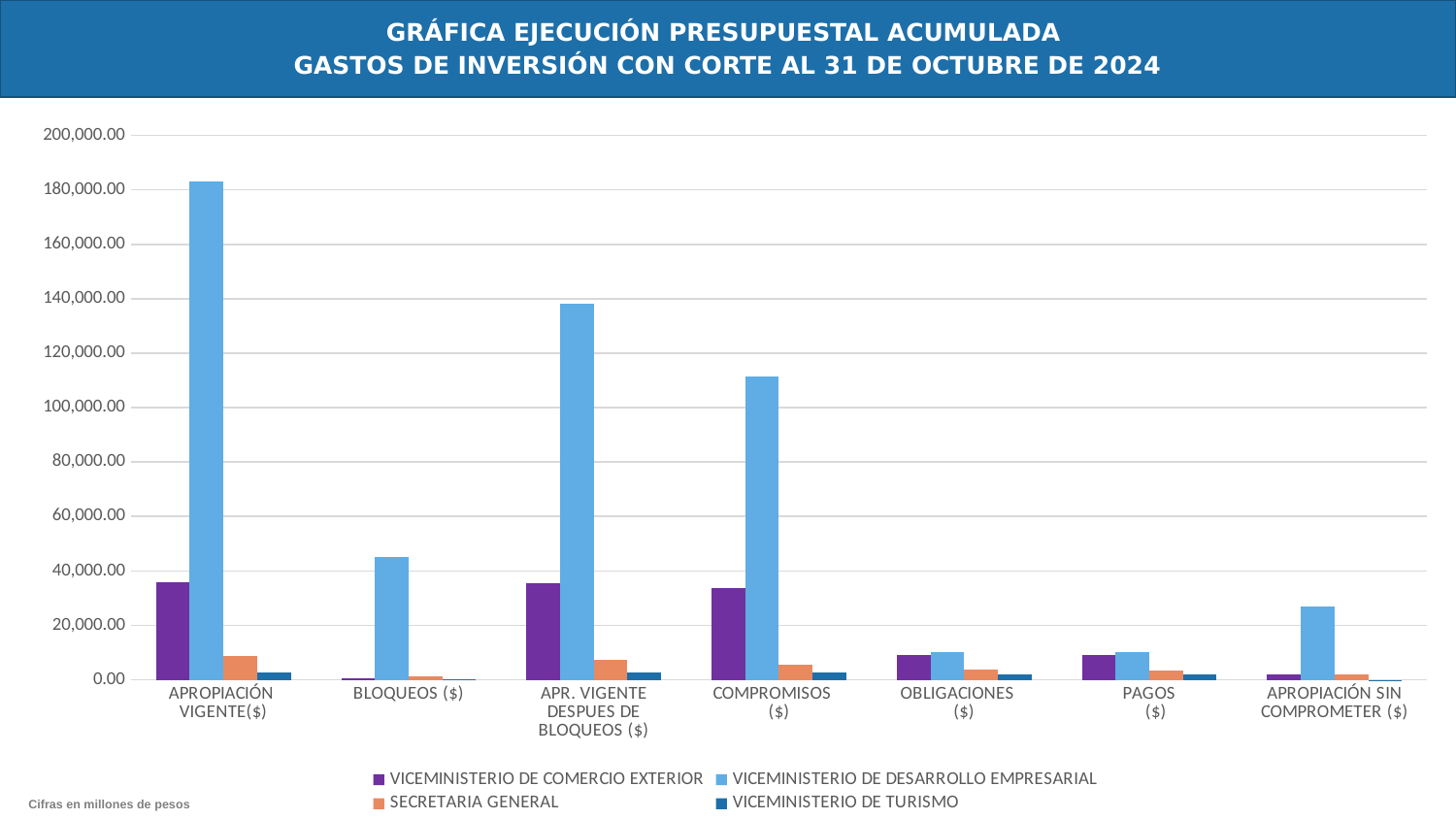

GRÁFICA EJECUCIÓN PRESUPUESTAL ACUMULADA
GASTOS DE INVERSIÓN CON CORTE AL 31 DE OCTUBRE DE 2024

### Chart

| Category | VICEMINISTERIO DE COMERCIO EXTERIOR | VICEMINISTERIO DE DESARROLLO EMPRESARIAL | SECRETARIA GENERAL | VICEMINISTERIO DE TURISMO |
|---|---|---|---|---|
| APROPIACIÓN  VIGENTE($) | 35895.729761 | 183063.404353 | 8833.902124 | 2733.955712 |
| BLOQUEOS ($) | 517.0 | 44949.187889 | 1381.056014 | 193.371336 |
| APR. VIGENTE DESPUES DE BLOQUEOS ($) | 35378.729761 | 138114.216464 | 7452.84611 | 2540.584376 |
|    COMPROMISOS       ($) | 33574.9421716 | 111328.21616391001 | 5512.9460221300005 | 2520.9389155100002 |
|    OBLIGACIONES       ($) | 9254.82826791 | 10221.7273329 | 3915.22080256 | 2090.99200568 |
|              PAGOS                 ($) | 9229.02345791 | 10023.9781929 | 3291.66730257 | 2047.52750568 |
| APROPIACIÓN SIN COMPROMETER ($) | 1803.7875893999976 | 26786.000300089996 | 1939.9000878699999 | 19.64546048999977 |
Cifras en millones de pesos